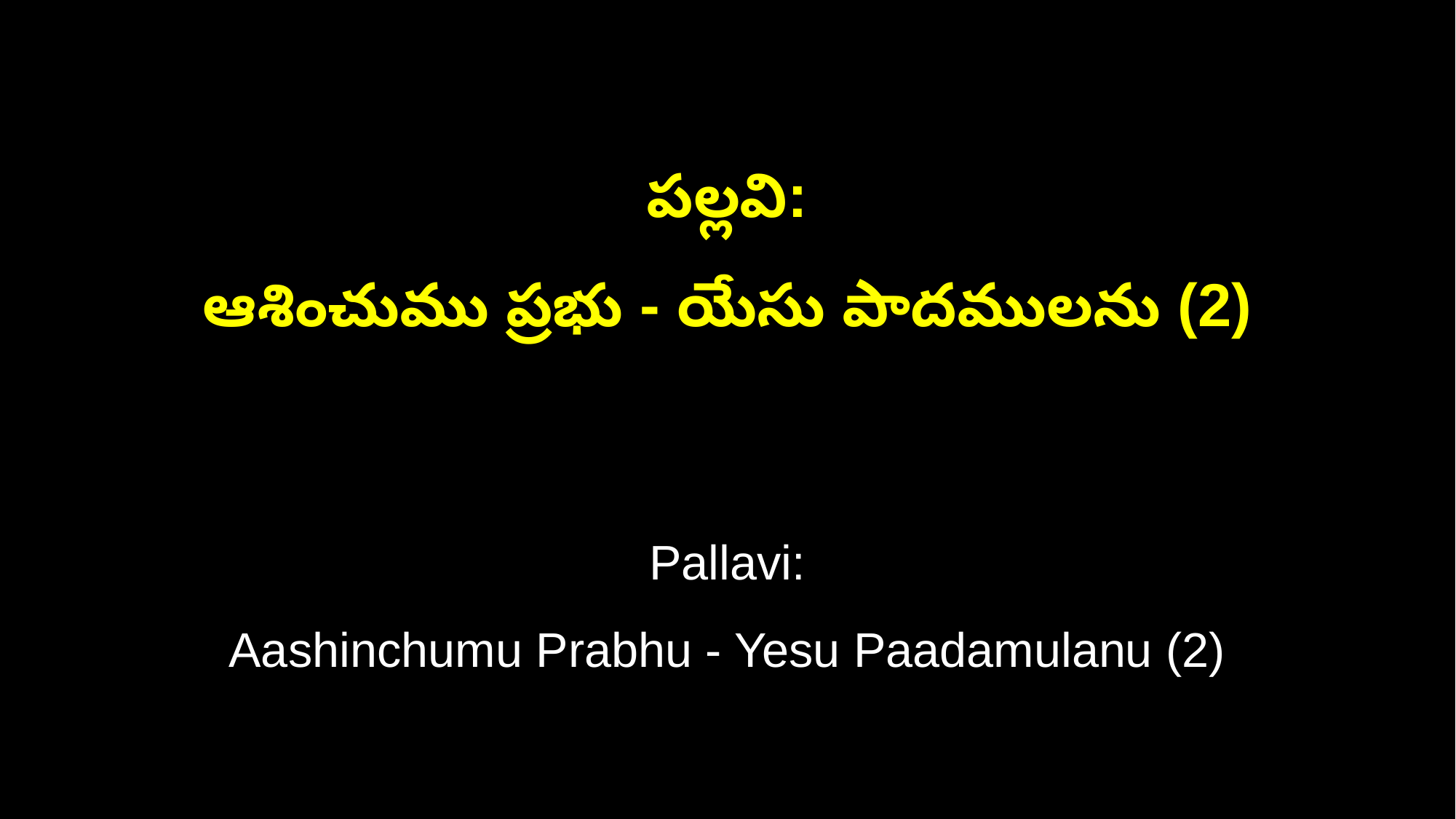

పల్లవి:
ఆశించుము ప్రభు - యేసు పాదములను (2)
Pallavi:
Aashinchumu Prabhu - Yesu Paadamulanu (2)